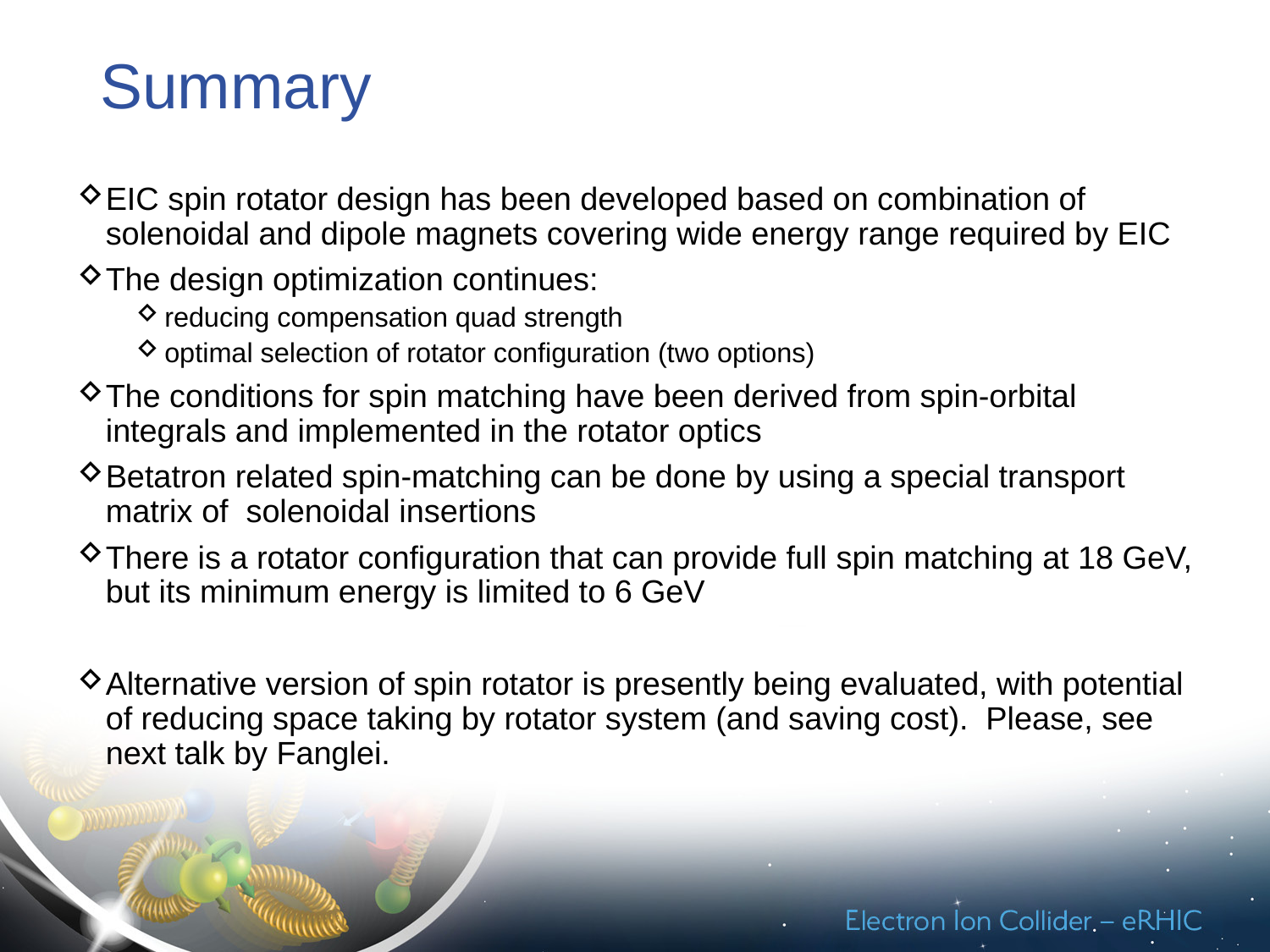

# Summary
EIC spin rotator design has been developed based on combination of solenoidal and dipole magnets covering wide energy range required by EIC
The design optimization continues:
reducing compensation quad strength
optimal selection of rotator configuration (two options)
The conditions for spin matching have been derived from spin-orbital integrals and implemented in the rotator optics
Betatron related spin-matching can be done by using a special transport matrix of  solenoidal insertions
There is a rotator configuration that can provide full spin matching at 18 GeV, but its minimum energy is limited to 6 GeV

Alternative version of spin rotator is presently being evaluated, with potential of reducing space taking by rotator system (and saving cost).  Please, see next talk by Fanglei.